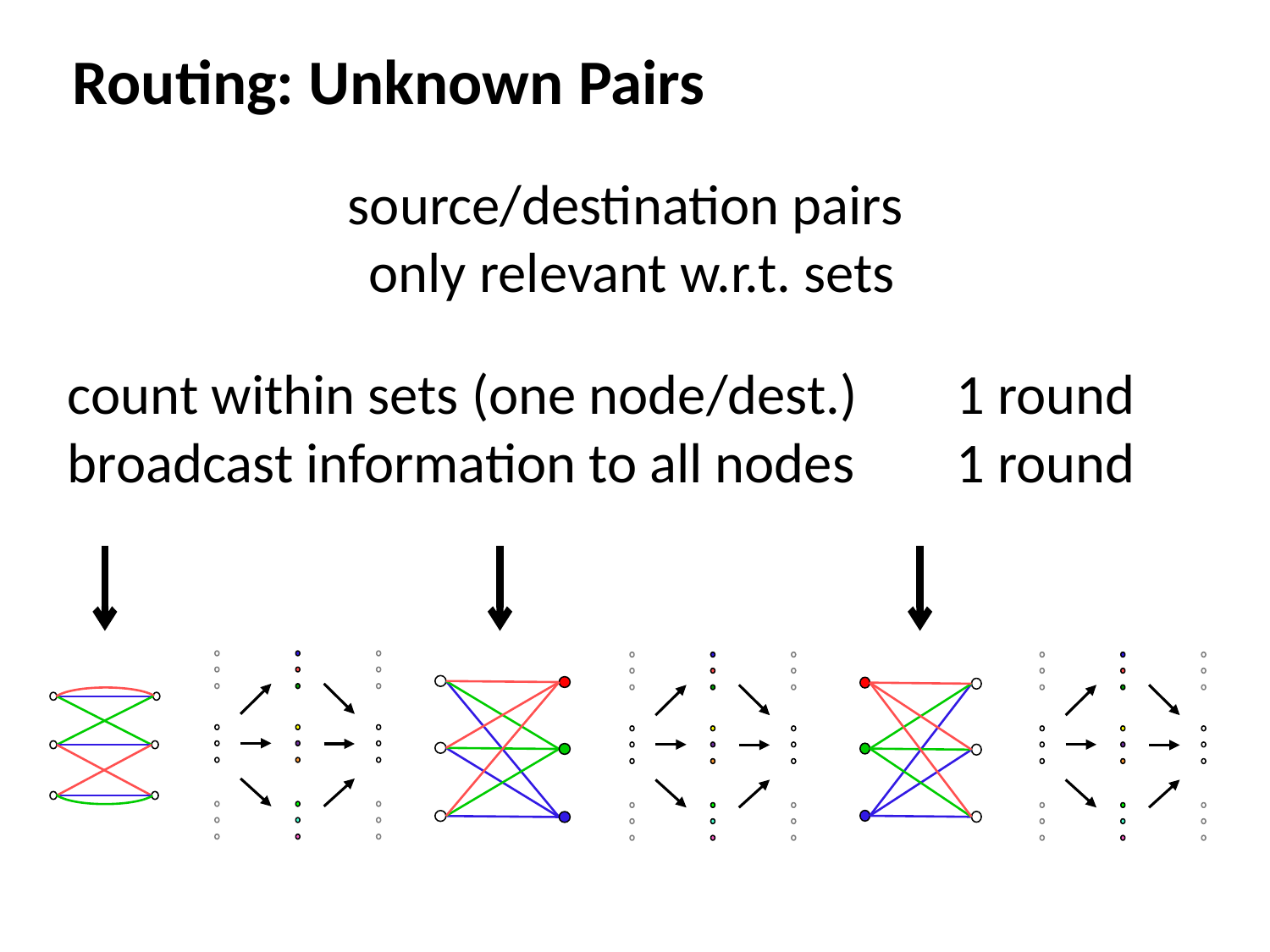

# Routing: Unknown Pairs
source/destination pairs
only relevant w.r.t. sets

count within sets (one node/dest.)	1 round
broadcast information to all nodes	1 round